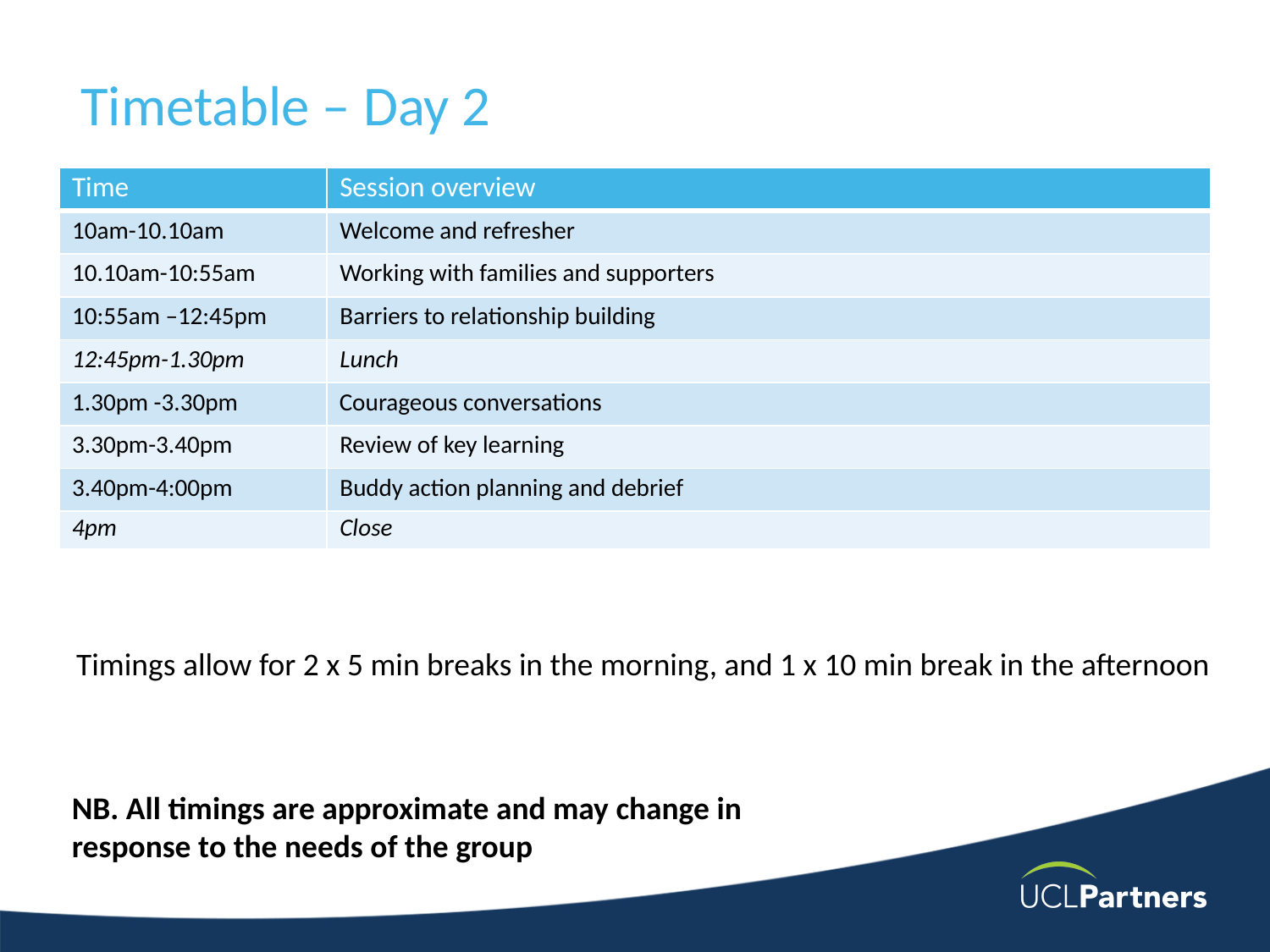

# Timetable – Day 2
| Time | Session overview |
| --- | --- |
| 10am-10.10am | Welcome and refresher |
| 10.10am-10:55am | Working with families and supporters |
| 10:55am –12:45pm | Barriers to relationship building |
| 12:45pm-1.30pm | Lunch |
| 1.30pm -3.30pm | Courageous conversations |
| 3.30pm-3.40pm | Review of key learning |
| 3.40pm-4:00pm | Buddy action planning and debrief |
| 4pm | Close |
Timings allow for 2 x 5 min breaks in the morning, and 1 x 10 min break in the afternoon
NB. All timings are approximate and may change in response to the needs of the group